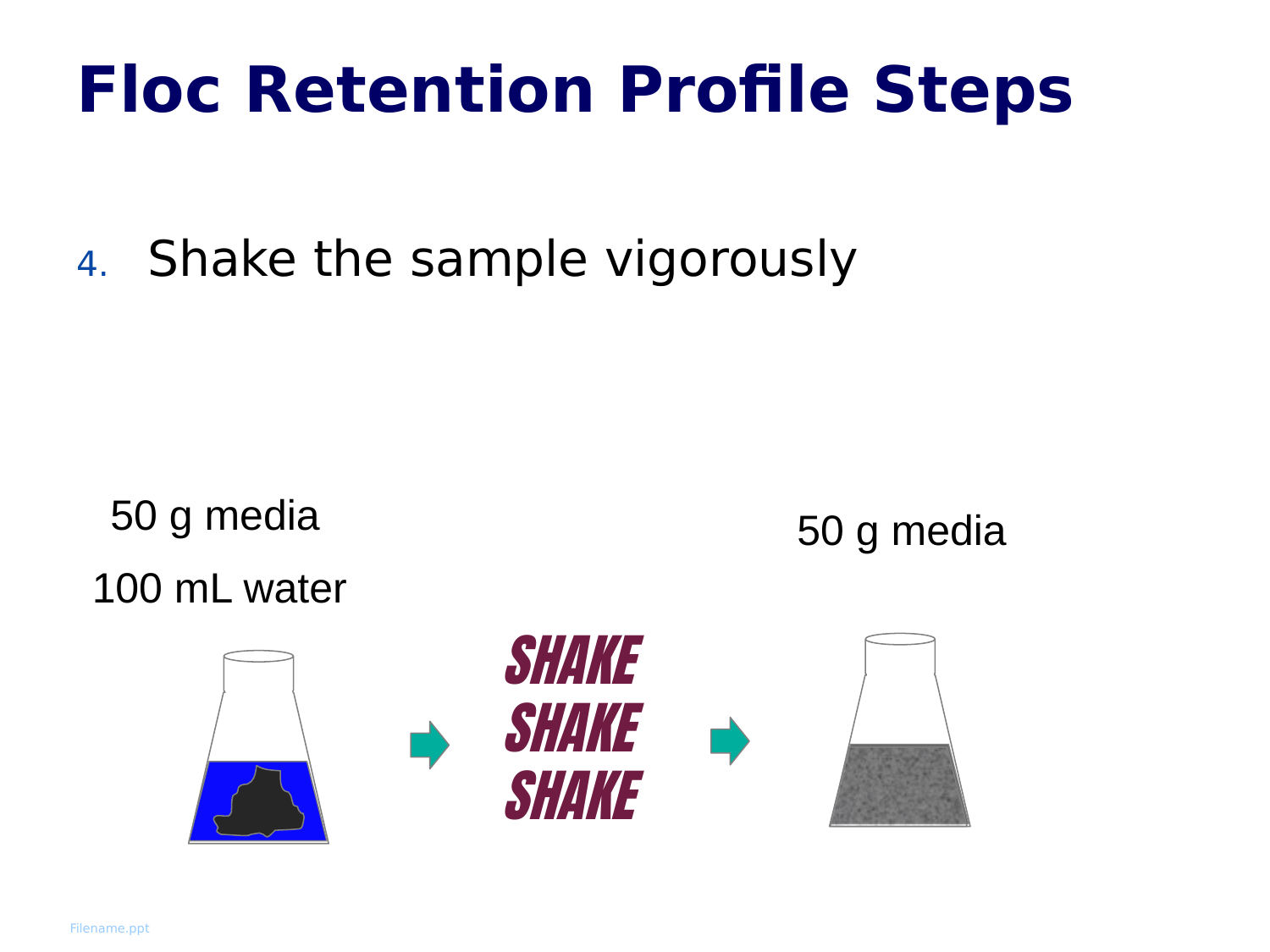

# Floc Retention Profile Steps
Shake the sample vigorously
50 g media
50 g media
100 mL water
SHAKE
SHAKE
SHAKE